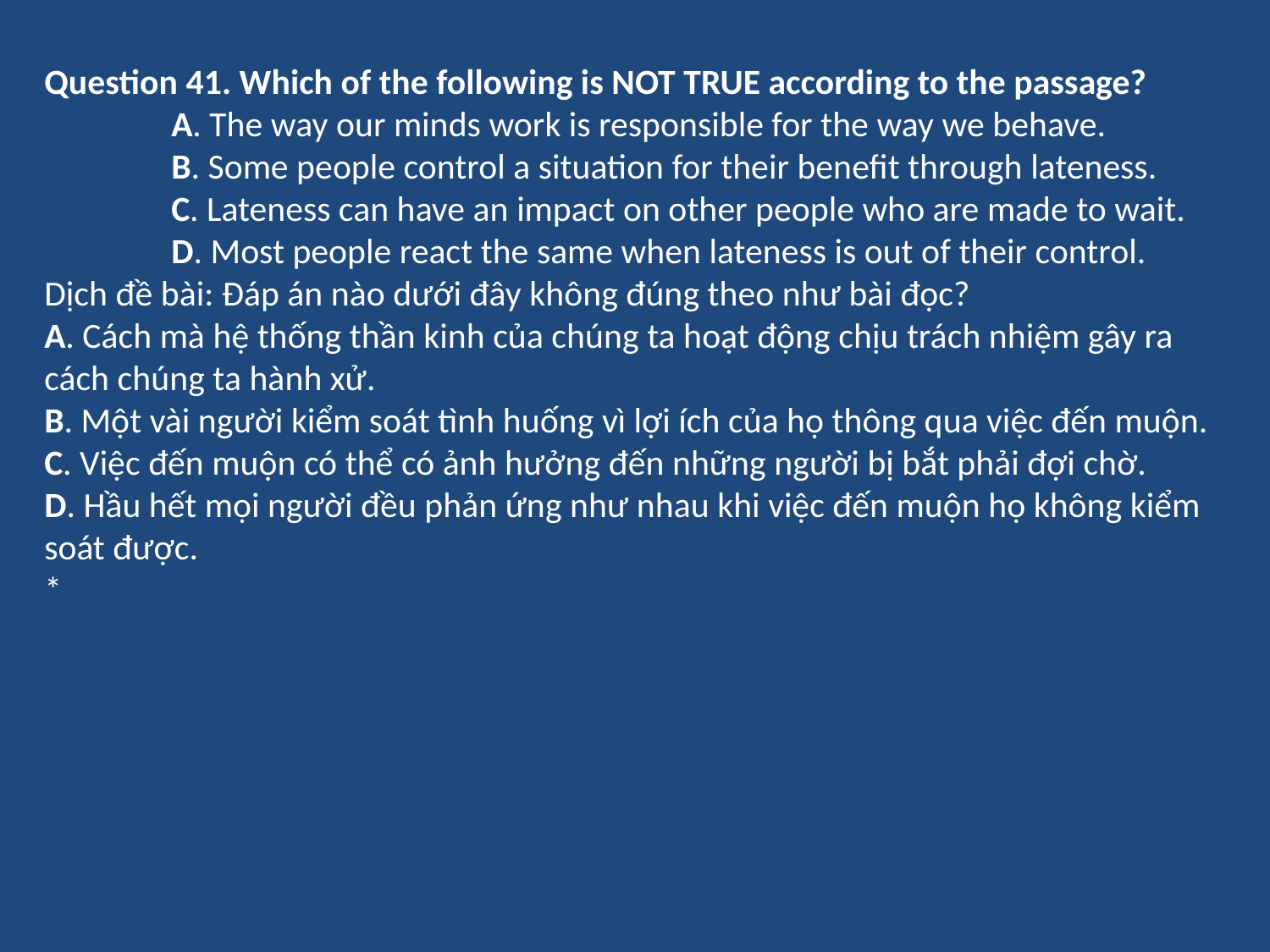

Question 41. Which of the following is NOT TRUE according to the passage?
	A. The way our minds work is responsible for the way we behave.
	B. Some people control a situation for their benefit through lateness.
	C. Lateness can have an impact on other people who are made to wait.
	D. Most people react the same when lateness is out of their control.
Dịch đề bài: Đáp án nào dưới đây không đúng theo như bài đọc?
A. Cách mà hệ thống thần kinh của chúng ta hoạt động chịu trách nhiệm gây ra cách chúng ta hành xử.
B. Một vài người kiểm soát tình huống vì lợi ích của họ thông qua việc đến muộn.
C. Việc đến muộn có thể có ảnh hưởng đến những người bị bắt phải đợi chờ.
D. Hầu hết mọi người đều phản ứng như nhau khi việc đến muộn họ không kiểm soát được.
*